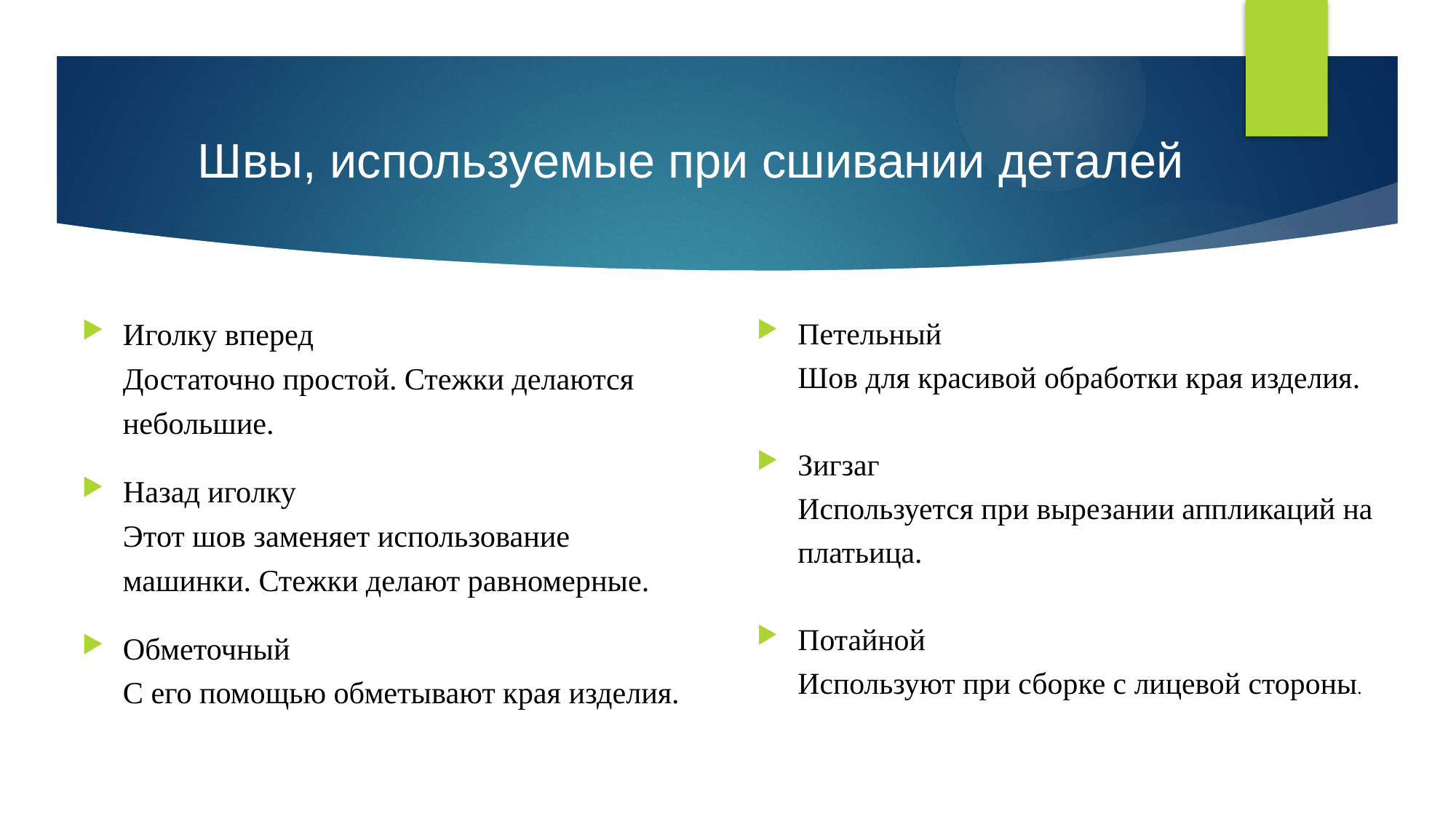

# Швы, используемые при сшивании деталей
Иголку вперед
Достаточно простой. Стежки делаются небольшие.
Назад иголку
Этот шов заменяет использование машинки. Стежки делают равномерные.
Обметочный
С его помощью обметывают края изделия.

Петельный
Шов для красивой обработки края изделия.
Зигзаг
Используется при вырезании аппликаций на платьица.
Потайной
Используют при сборке с лицевой стороны.